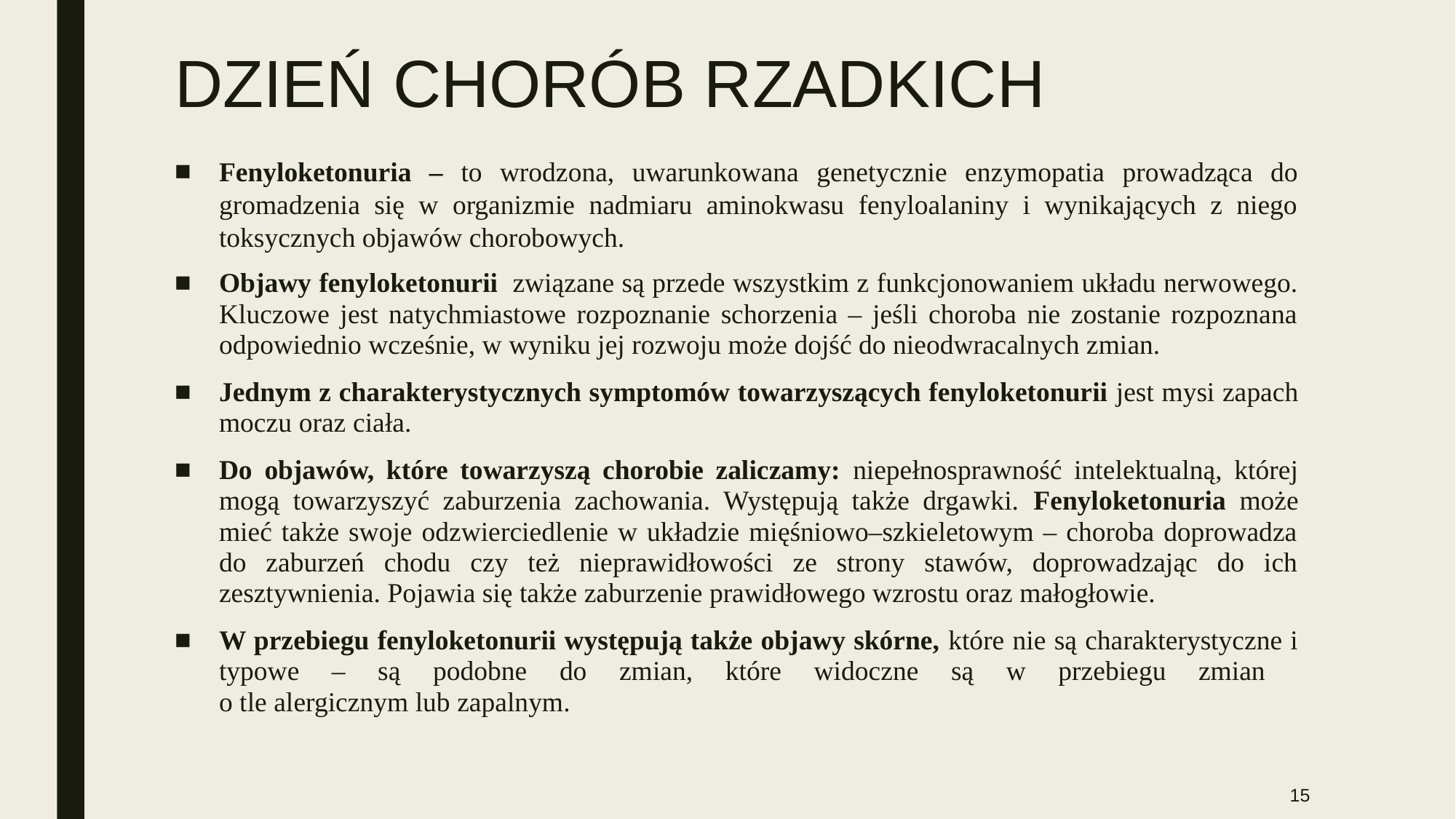

# DZIEŃ CHORÓB RZADKICH
Fenyloketonuria – to wrodzona, uwarunkowana genetycznie enzymopatia prowadząca do gromadzenia się w organizmie nadmiaru aminokwasu fenyloalaniny i wynikających z niego toksycznych objawów chorobowych.
Objawy fenyloketonurii  związane są przede wszystkim z funkcjonowaniem układu nerwowego. Kluczowe jest natychmiastowe rozpoznanie schorzenia – jeśli choroba nie zostanie rozpoznana odpowiednio wcześnie, w wyniku jej rozwoju może dojść do nieodwracalnych zmian.
Jednym z charakterystycznych symptomów towarzyszących fenyloketonurii jest mysi zapach moczu oraz ciała.
Do objawów, które towarzyszą chorobie zaliczamy: niepełnosprawność intelektualną, której mogą towarzyszyć zaburzenia zachowania. Występują także drgawki. Fenyloketonuria może mieć także swoje odzwierciedlenie w układzie mięśniowo–szkieletowym – choroba doprowadza do zaburzeń chodu czy też nieprawidłowości ze strony stawów, doprowadzając do ich zesztywnienia. Pojawia się także zaburzenie prawidłowego wzrostu oraz małogłowie.
W przebiegu fenyloketonurii występują także objawy skórne, które nie są charakterystyczne i typowe – są podobne do zmian, które widoczne są w przebiegu zmian
o tle alergicznym lub zapalnym.

15